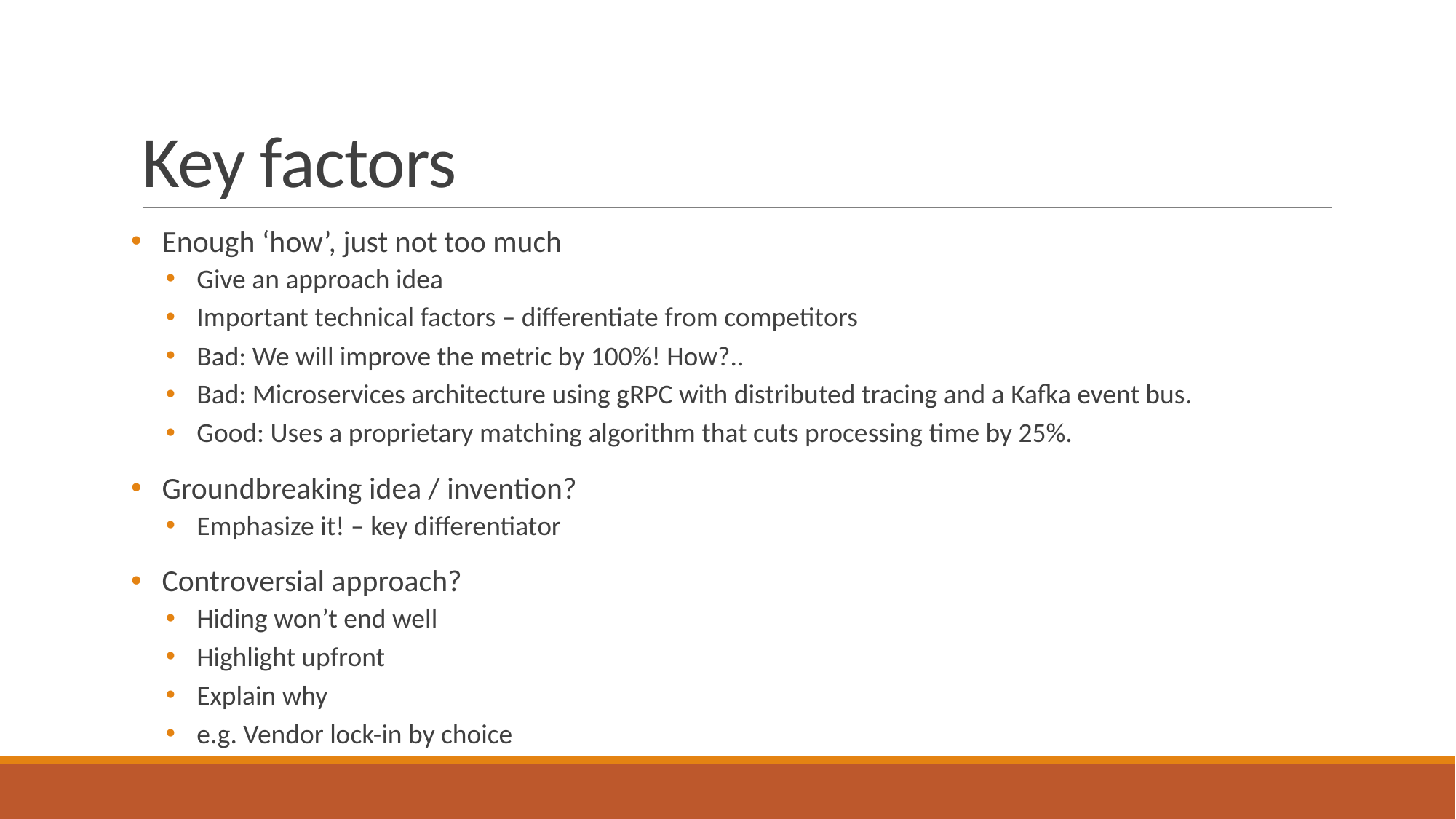

# Key factors
Enough ‘how’, just not too much
Give an approach idea
Important technical factors – differentiate from competitors
Bad: We will improve the metric by 100%! How?..
Bad: Microservices architecture using gRPC with distributed tracing and a Kafka event bus.
Good: Uses a proprietary matching algorithm that cuts processing time by 25%.
Groundbreaking idea / invention?
Emphasize it! – key differentiator
Controversial approach?
Hiding won’t end well
Highlight upfront
Explain why
e.g. Vendor lock-in by choice